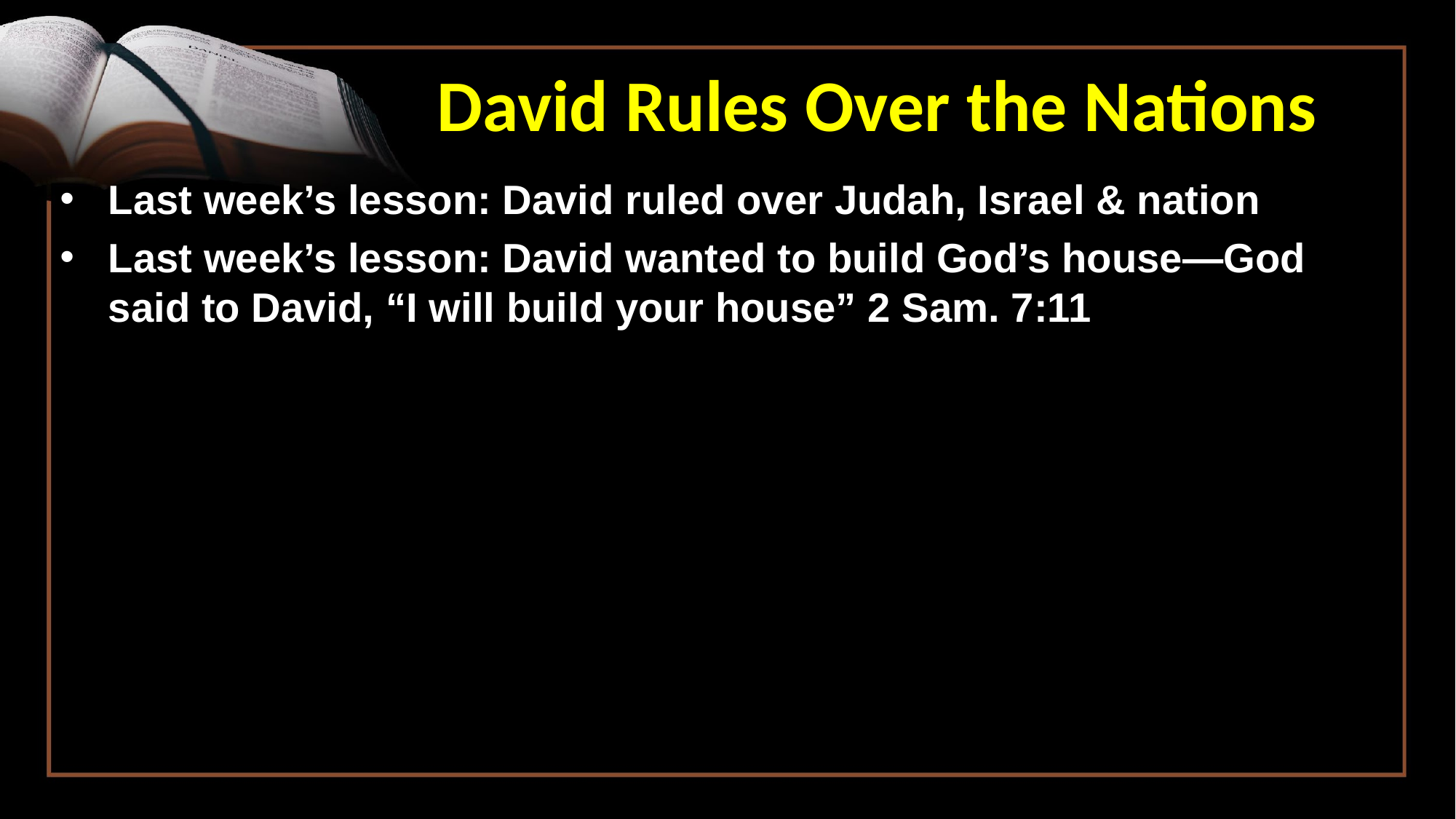

David Rules Over the Nations
Last week’s lesson: David ruled over Judah, Israel & nation
Last week’s lesson: David wanted to build God’s house—God said to David, “I will build your house” 2 Sam. 7:11